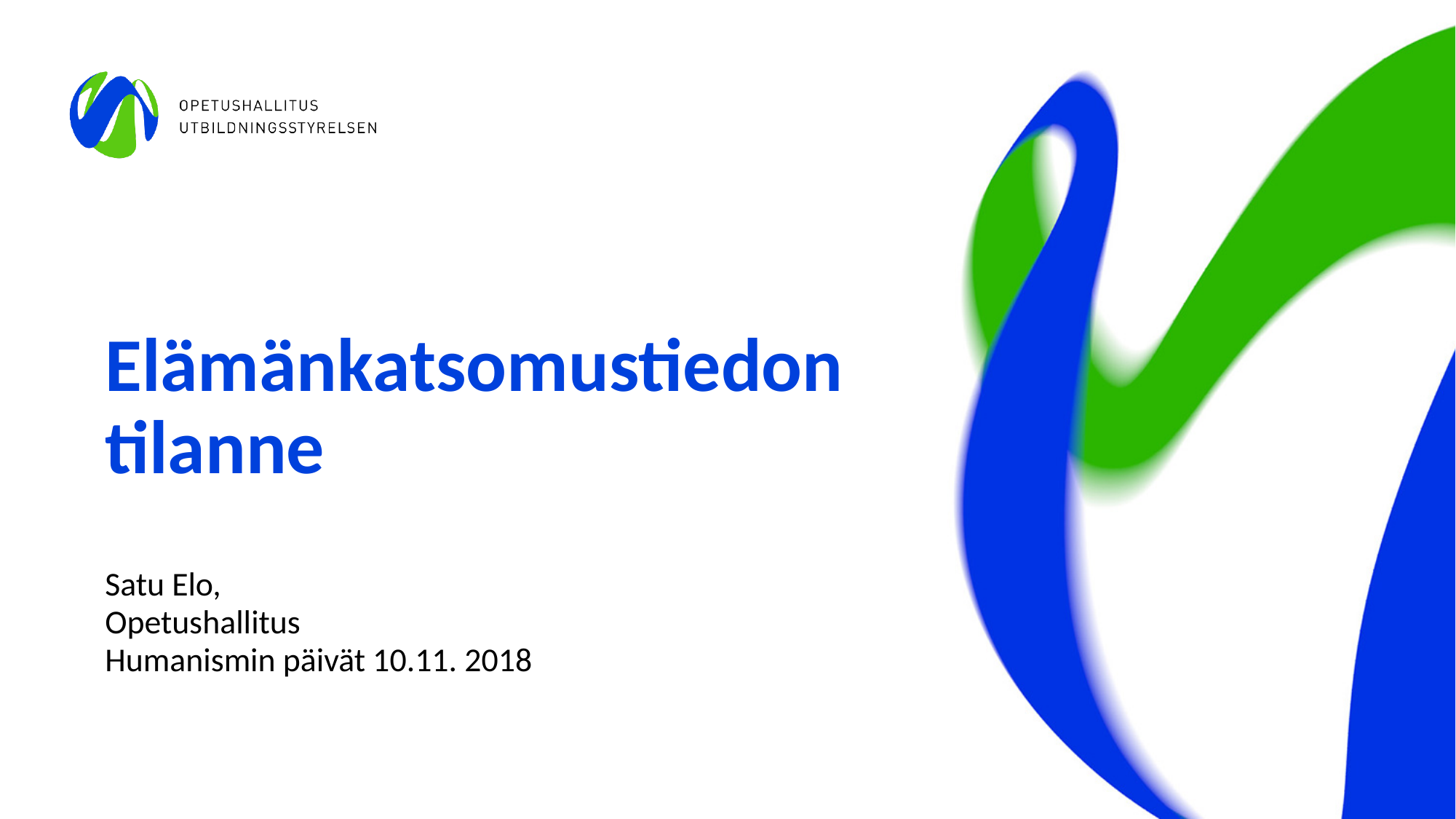

# Elämänkatsomustiedon tilanne
Satu Elo,
Opetushallitus
Humanismin päivät 10.11. 2018